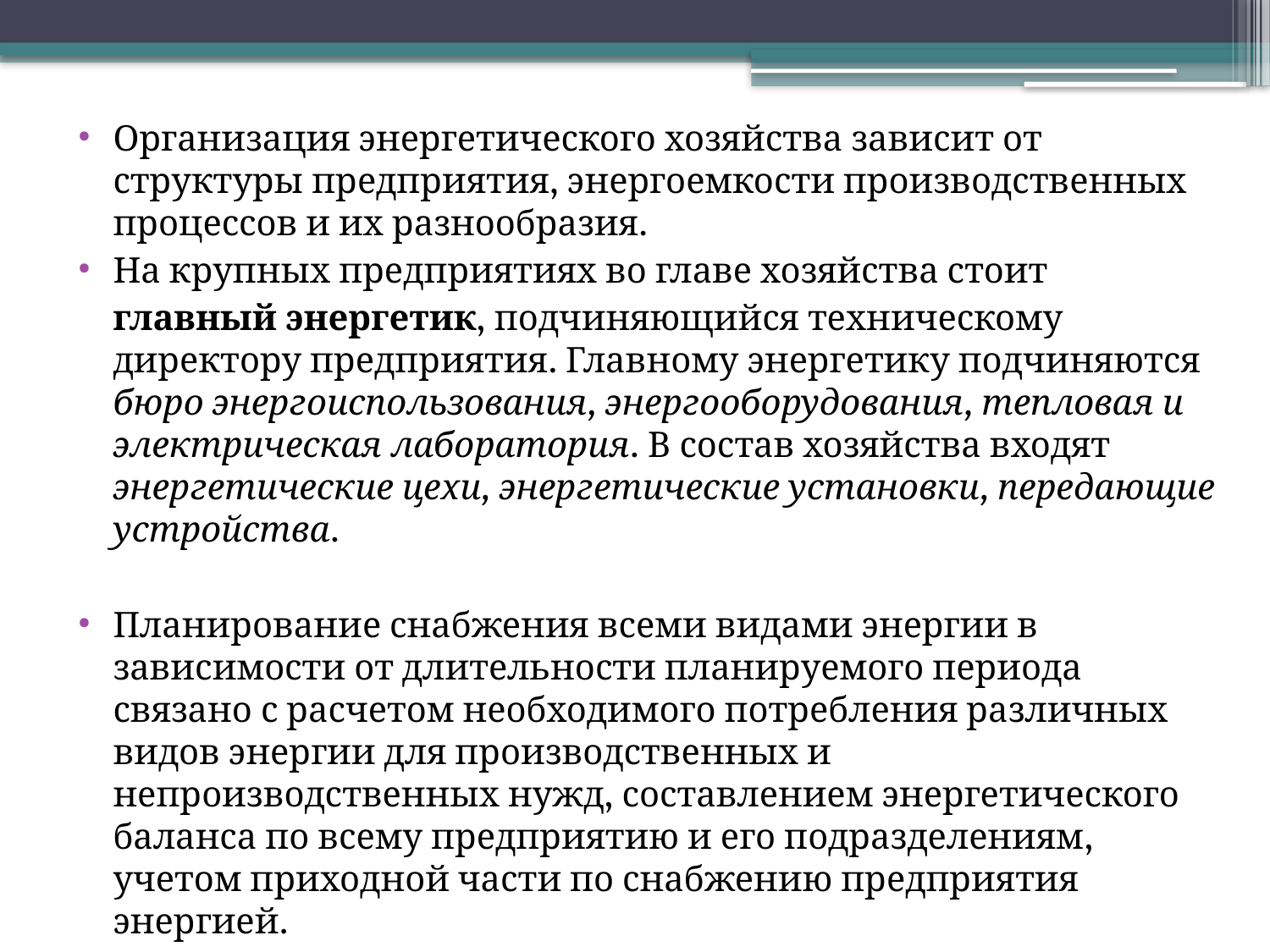

Организация энергетического хозяйства зависит от структуры предприятия, энергоемкости производственных процессов и их разнообразия.
На крупных предприятиях во главе хозяйства стоит
	главный энергетик, подчиняющийся техническому директору предприятия. Главному энергетику подчиняются бюро энергоиспользования, энергооборудования, тепловая и электрическая лаборатория. В состав хозяйства входят энергетические цехи, энергетические установки, передающие устройства.

Планирование снабжения всеми видами энергии в зависимости от длительности планируемого периода связано с расчетом необходимого потребления различных видов энергии для производственных и непроизводственных нужд, составлением энергетического баланса по всему предприятию и его подразделениям, учетом приходной части по снабжению предприятия энергией.